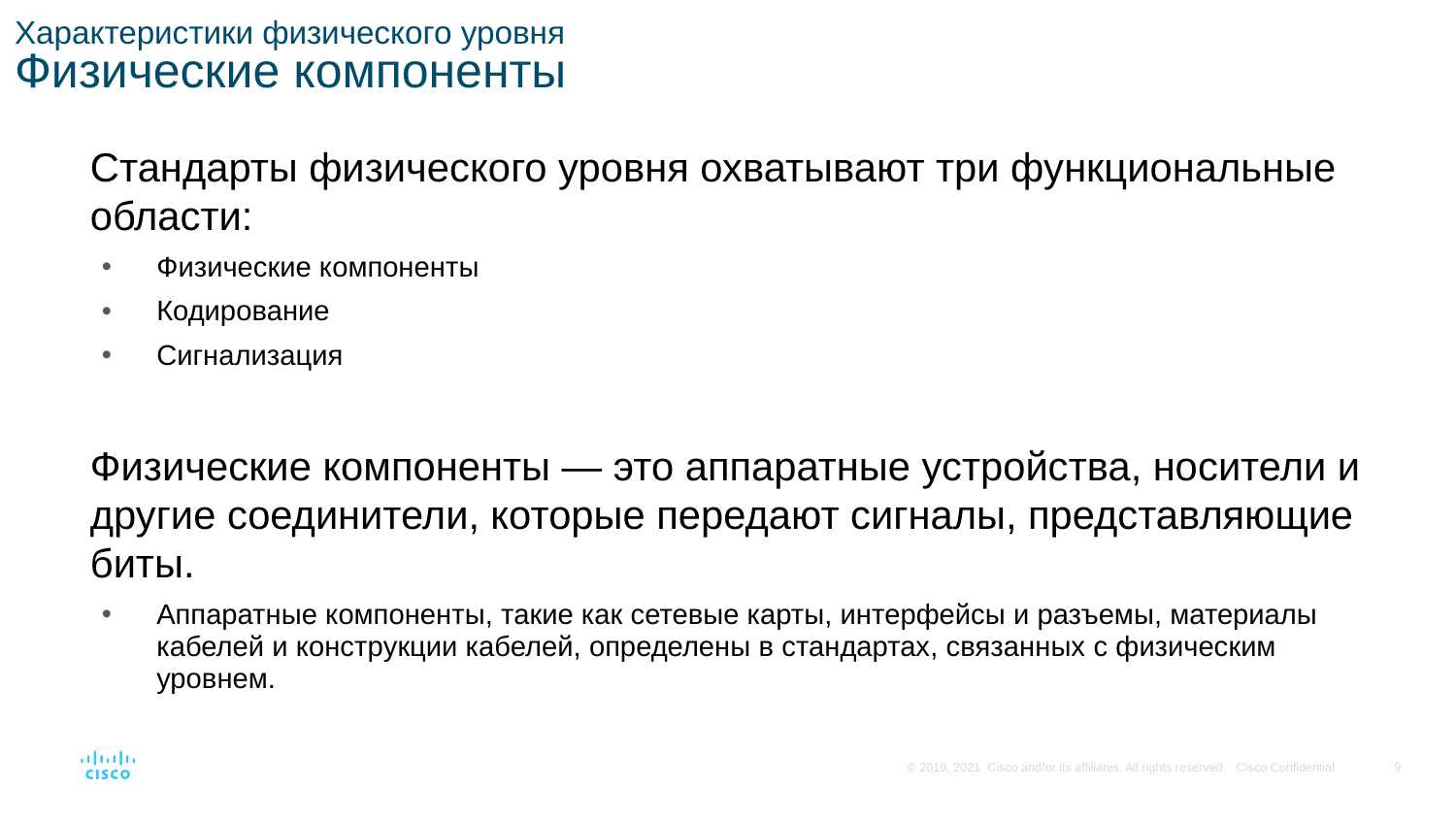

# Характеристики физического уровня Физические компоненты
Стандарты физического уровня охватывают три функциональные области:
Физические компоненты
Кодирование
Сигнализация

Физические компоненты — это аппаратные устройства, носители и другие соединители, которые передают сигналы, представляющие биты.
Аппаратные компоненты, такие как сетевые карты, интерфейсы и разъемы, материалы кабелей и конструкции кабелей, определены в стандартах, связанных с физическим уровнем.